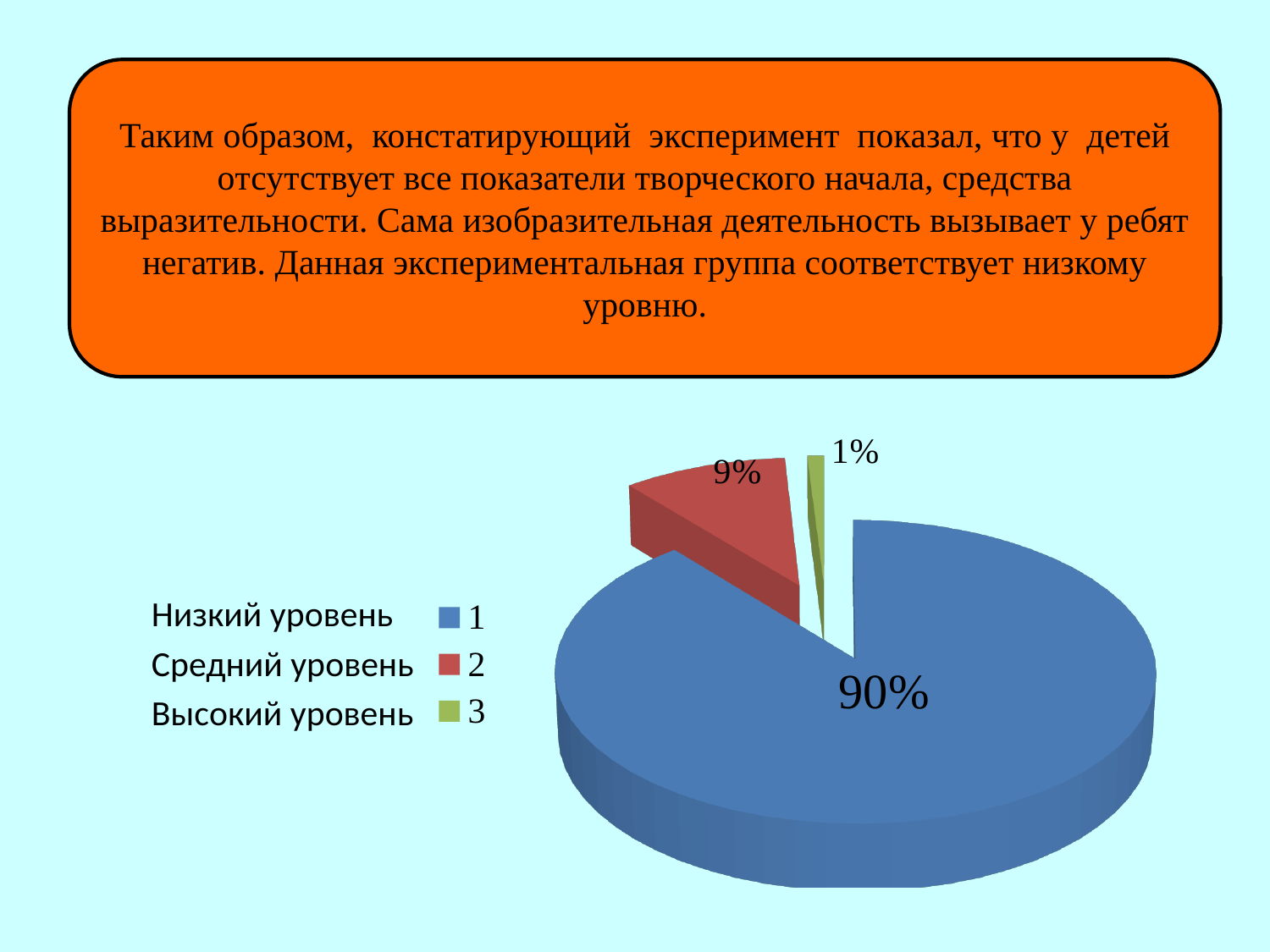

#
Таким образом,  констатирующий  эксперимент  показал, что у  детей отсутствует все показатели творческого начала, средства выразительности. Сама изобразительная деятельность вызывает у ребят негатив. Данная экспериментальная группа соответствует низкому уровню.

[unsupported chart]

Низкий уровень
Средний уровень
Высокий уровень